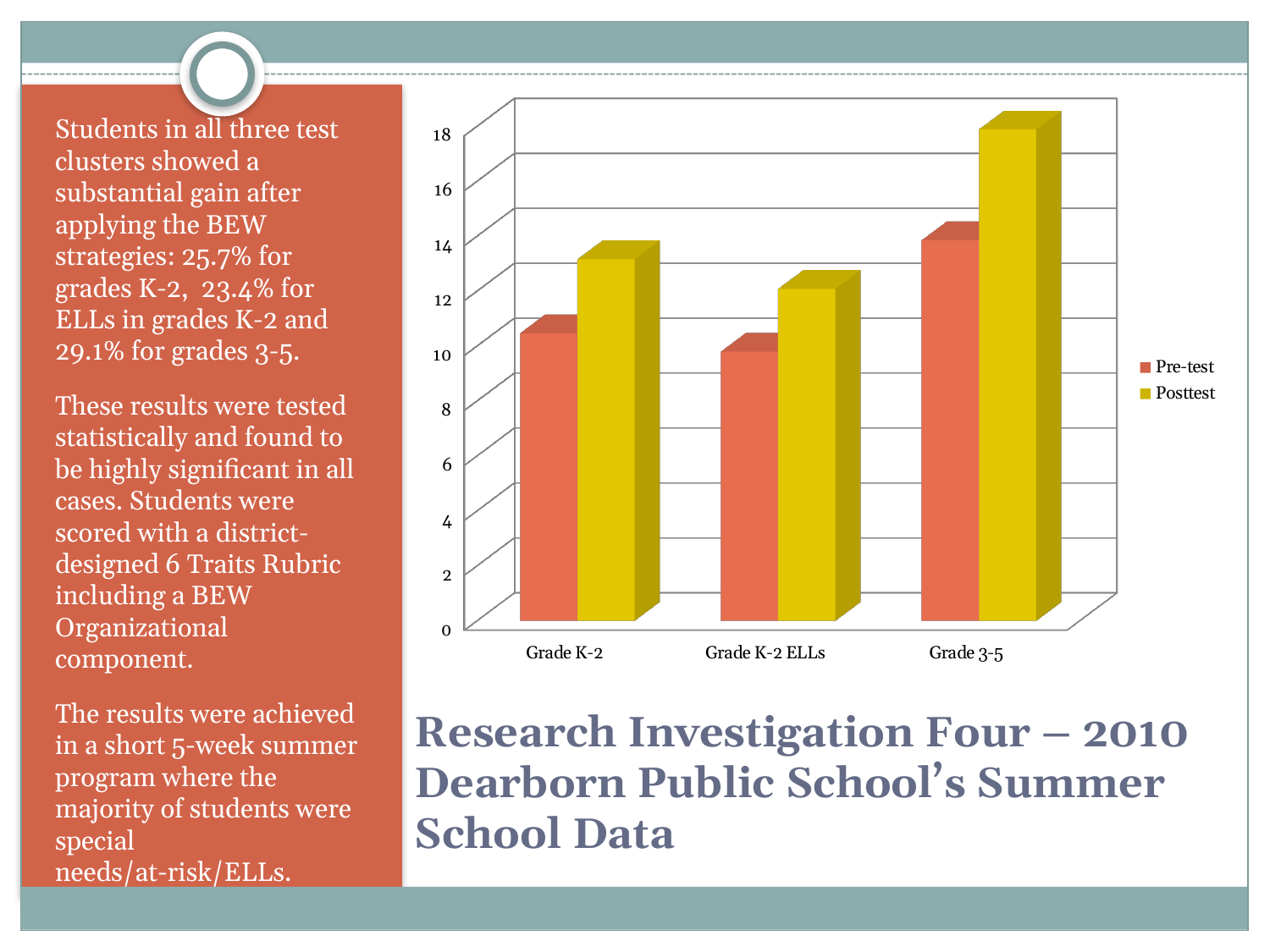

[unsupported chart]

Students in all three test clusters showed a substantial gain after  applying the BEW strategies: 25.7% for grades K-2,  23.4% for ELLs in grades K-2 and 29.1% for grades 3-5.
These results were tested statistically and found to be highly significant in all cases. Students were scored with a district-designed 6 Traits Rubric including a BEW Organizational component.
The results were achieved in a short 5-week summer program where the majority of students were special needs/at-risk/ELLs.
# Research Investigation Four – 2010 Dearborn Public School’s Summer School Data